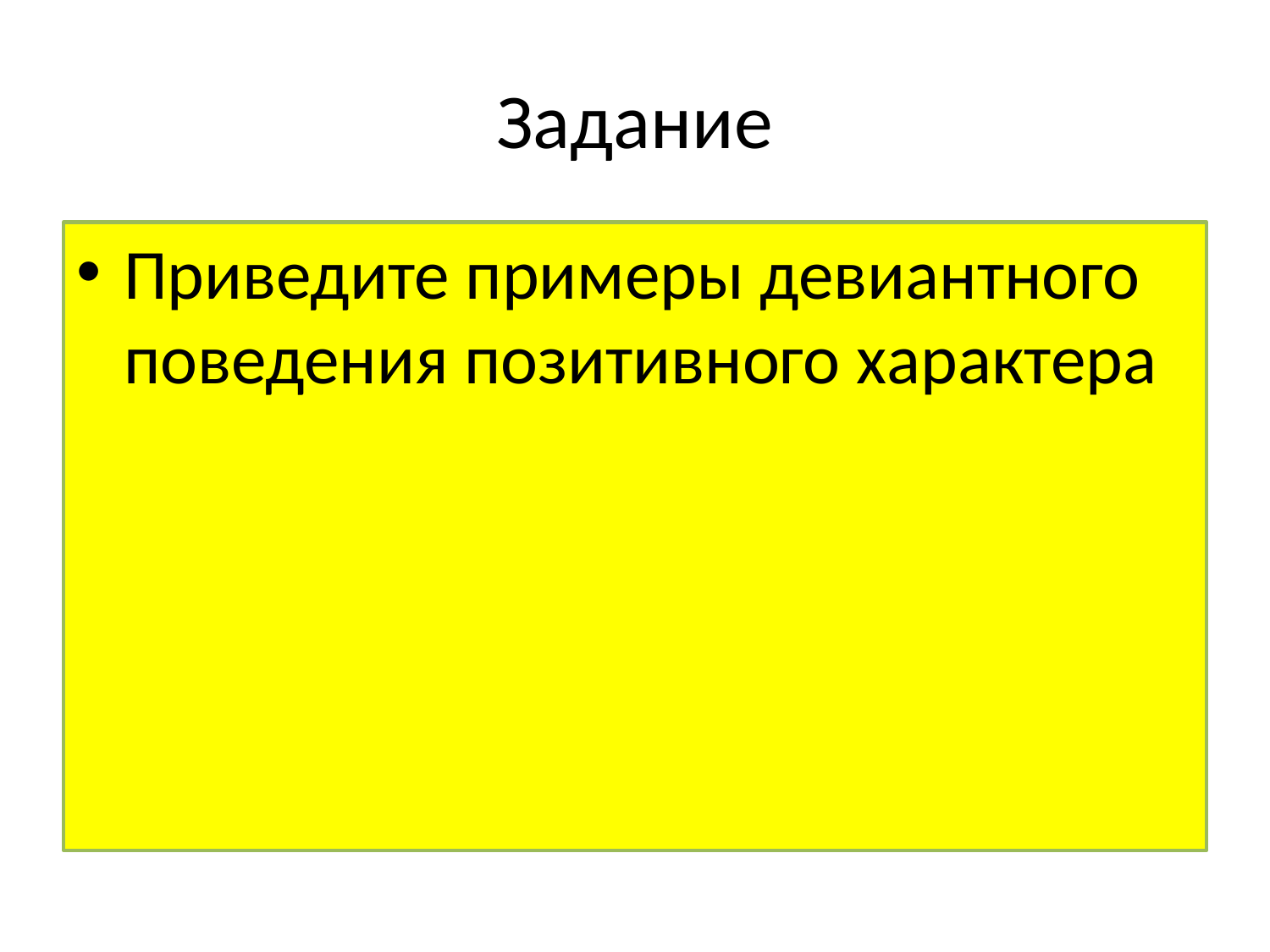

# Задание
Приведите примеры девиантного поведения позитивного характера